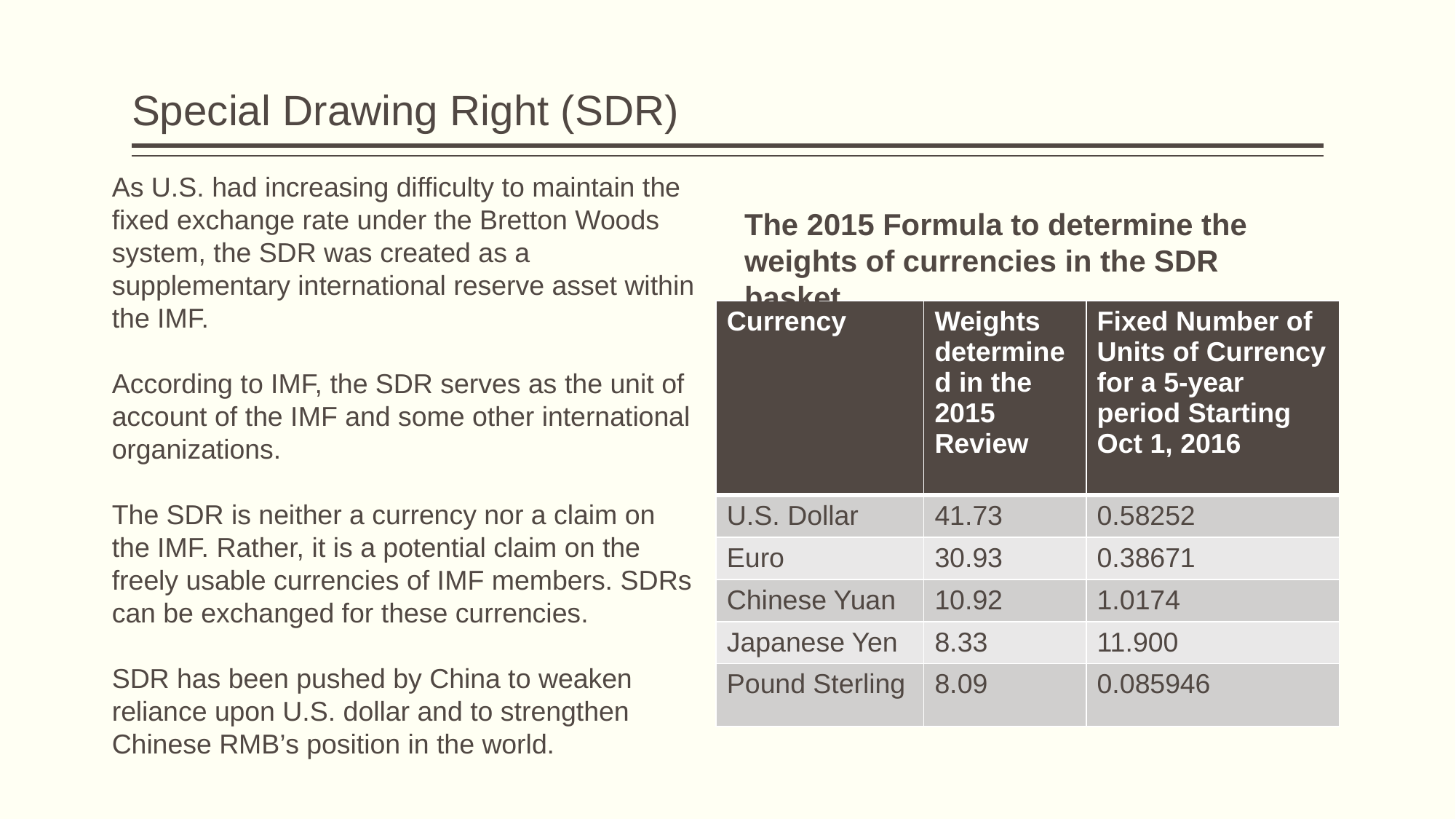

# Special Drawing Right (SDR)
As U.S. had increasing difficulty to maintain the fixed exchange rate under the Bretton Woods system, the SDR was created as a supplementary international reserve asset within the IMF.

According to IMF, the SDR serves as the unit of account of the IMF and some other international organizations.

The SDR is neither a currency nor a claim on the IMF. Rather, it is a potential claim on the freely usable currencies of IMF members. SDRs can be exchanged for these currencies.

SDR has been pushed by China to weaken reliance upon U.S. dollar and to strengthen Chinese RMB’s position in the world.
The 2015 Formula to determine the weights of currencies in the SDR basket
| Currency | Weights determined in the 2015 Review | Fixed Number of Units of Currency for a 5-year period Starting Oct 1, 2016 |
| --- | --- | --- |
| U.S. Dollar | 41.73 | 0.58252 |
| Euro | 30.93 | 0.38671 |
| Chinese Yuan | 10.92 | 1.0174 |
| Japanese Yen | 8.33 | 11.900 |
| Pound Sterling | 8.09 | 0.085946 |